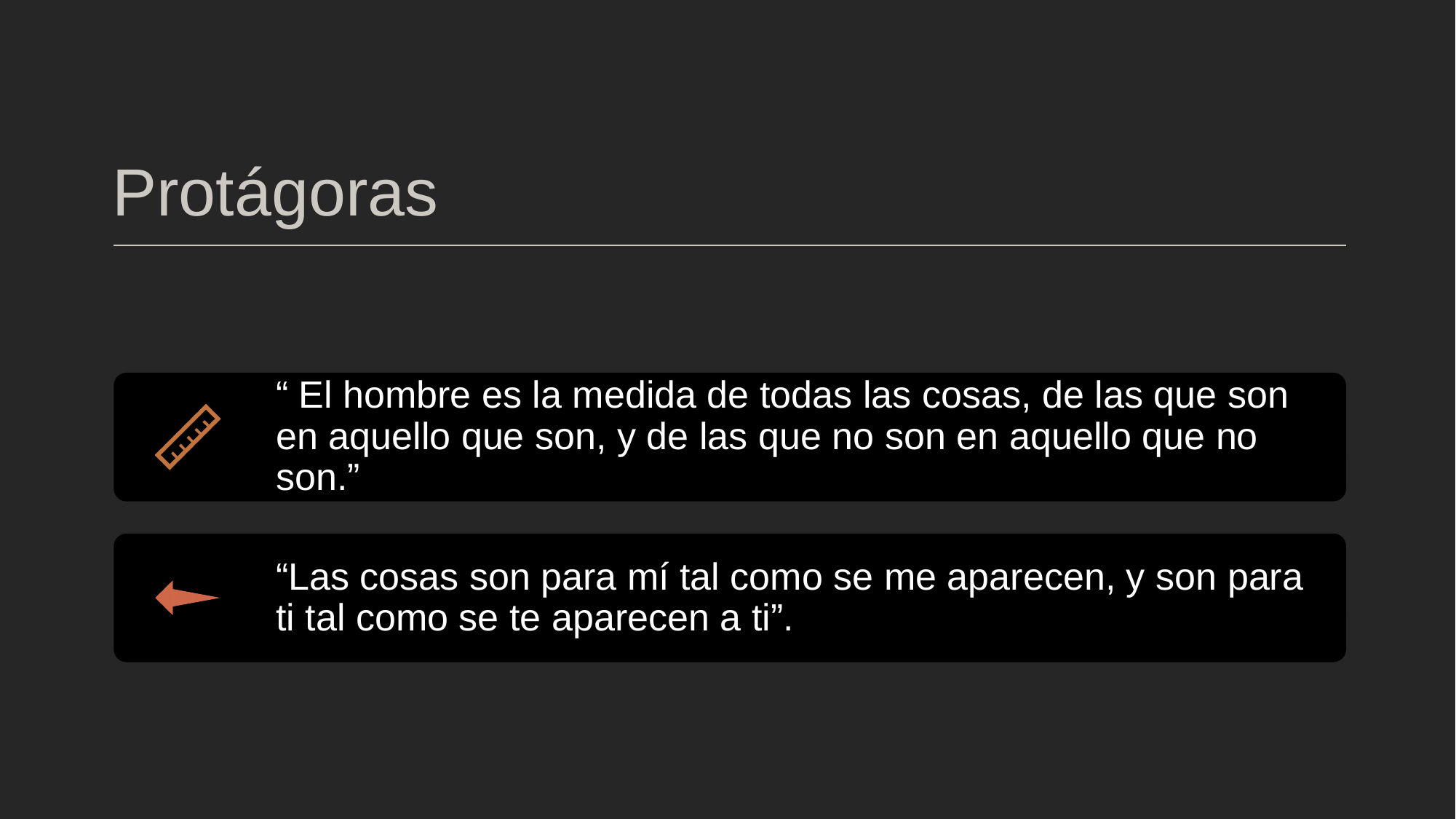

# Protágoras
“ El hombre es la medida de todas las cosas, de las que son en aquello que son, y de las que no son en aquello que no son.”
“Las cosas son para mí tal como se me aparecen, y son para ti tal como se te aparecen a ti”.